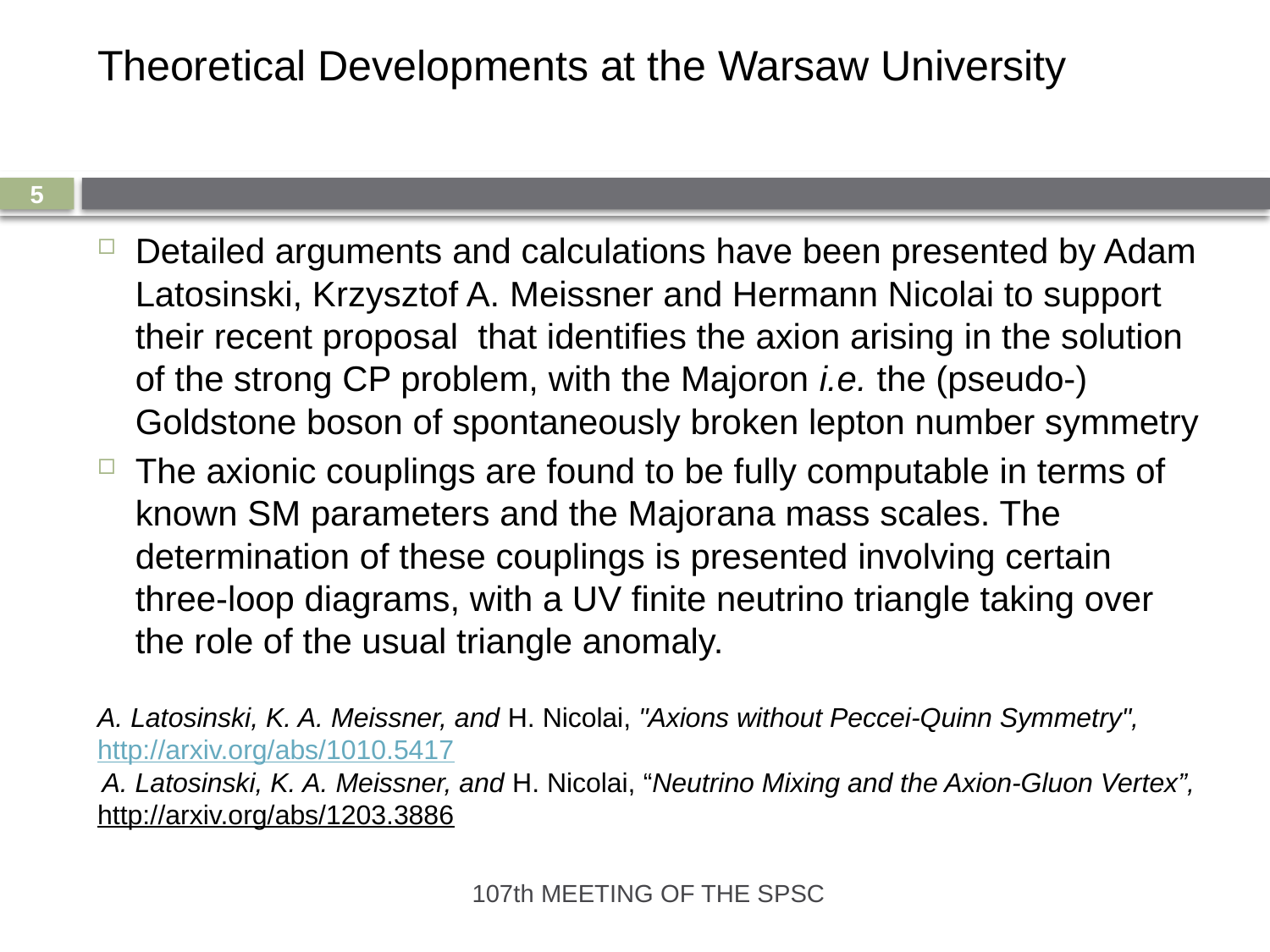

# Theoretical Developments at the Warsaw University
5
Detailed arguments and calculations have been presented by Adam Latosinski, Krzysztof A. Meissner and Hermann Nicolai to support their recent proposal  that identifies the axion arising in the solution of the strong CP problem, with the Majoron i.e. the (pseudo-) Goldstone boson of spontaneously broken lepton number symmetry
The axionic couplings are found to be fully computable in terms of known SM parameters and the Majorana mass scales. The determination of these couplings is presented involving certain three-loop diagrams, with a UV finite neutrino triangle taking over the role of the usual triangle anomaly.

A. Latosinski, K. A. Meissner, and H. Nicolai, "Axions without Peccei-Quinn Symmetry", http://arxiv.org/abs/1010.5417
 A. Latosinski, K. A. Meissner, and H. Nicolai, “Neutrino Mixing and the Axion-Gluon Vertex”, http://arxiv.org/abs/1203.3886
107th MEETING OF THE SPSC